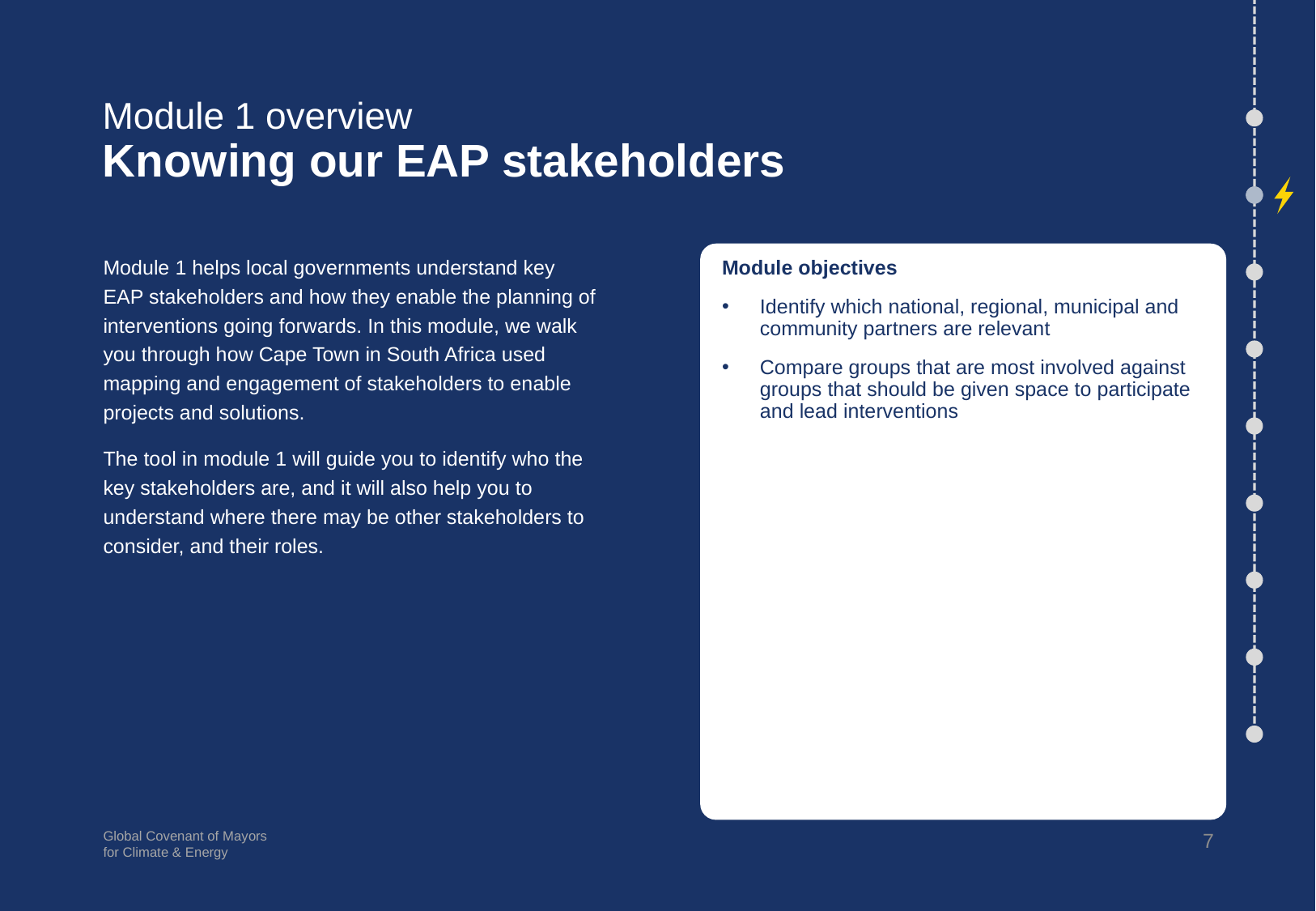

Module 1 overview
Knowing our EAP stakeholders

Module 1 helps local governments understand key
EAP stakeholders and how they enable the planning of interventions going forwards. In this module, we walk you through how Cape Town in South Africa used mapping and engagement of stakeholders to enable projects and solutions.
The tool in module 1 will guide you to identify who the key stakeholders are, and it will also help you to understand where there may be other stakeholders to consider, and their roles.
Module objectives
Identify which national, regional, municipal and community partners are relevant
Compare groups that are most involved against groups that should be given space to participate and lead interventions

7